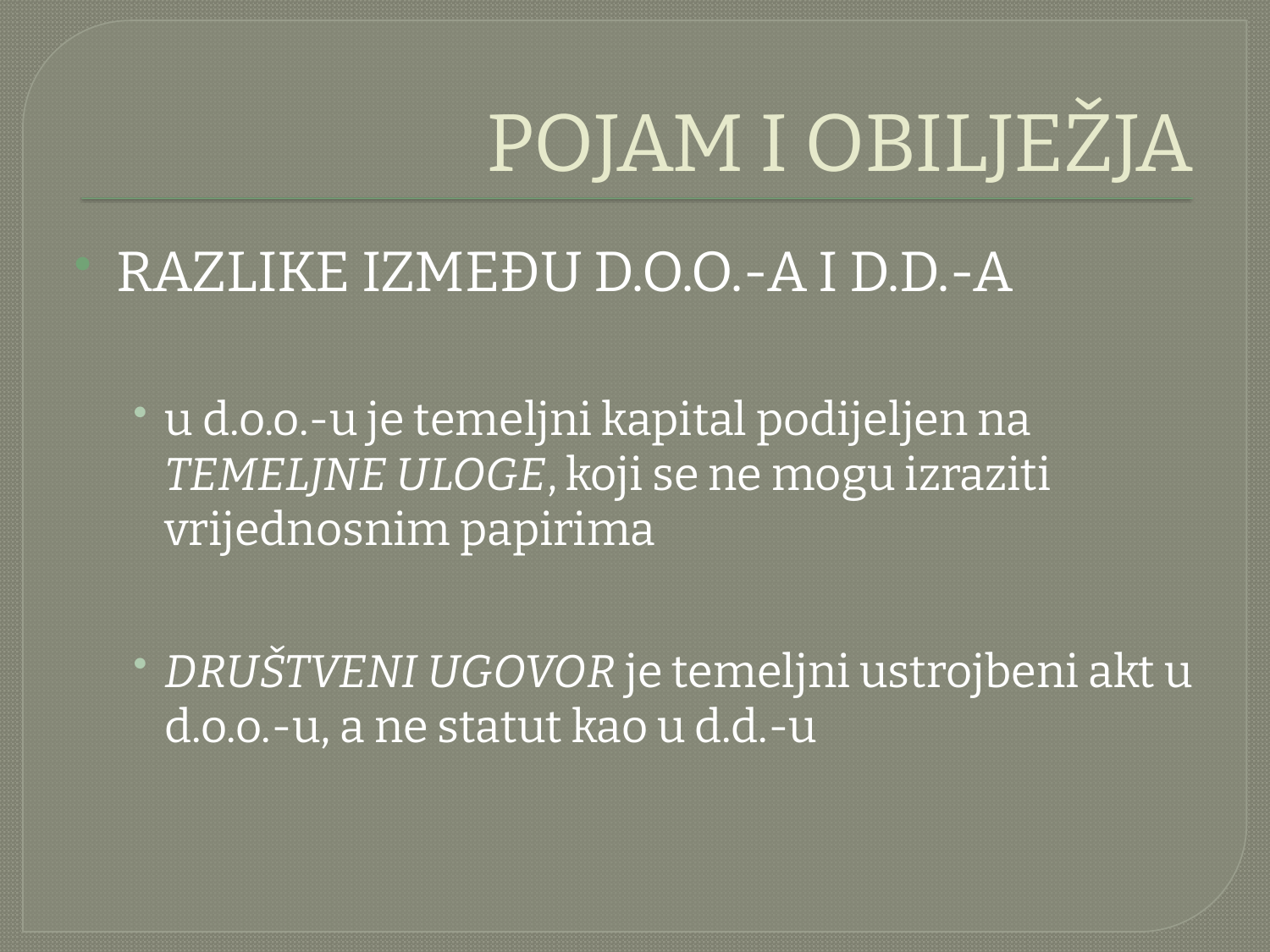

# POJAM I OBILJEŽJA
RAZLIKE IZMEĐU D.O.O.-A I D.D.-A

u d.o.o.-u je temeljni kapital podijeljen na TEMELJNE ULOGE, koji se ne mogu izraziti vrijednosnim papirima

DRUŠTVENI UGOVOR je temeljni ustrojbeni akt u d.o.o.-u, a ne statut kao u d.d.-u